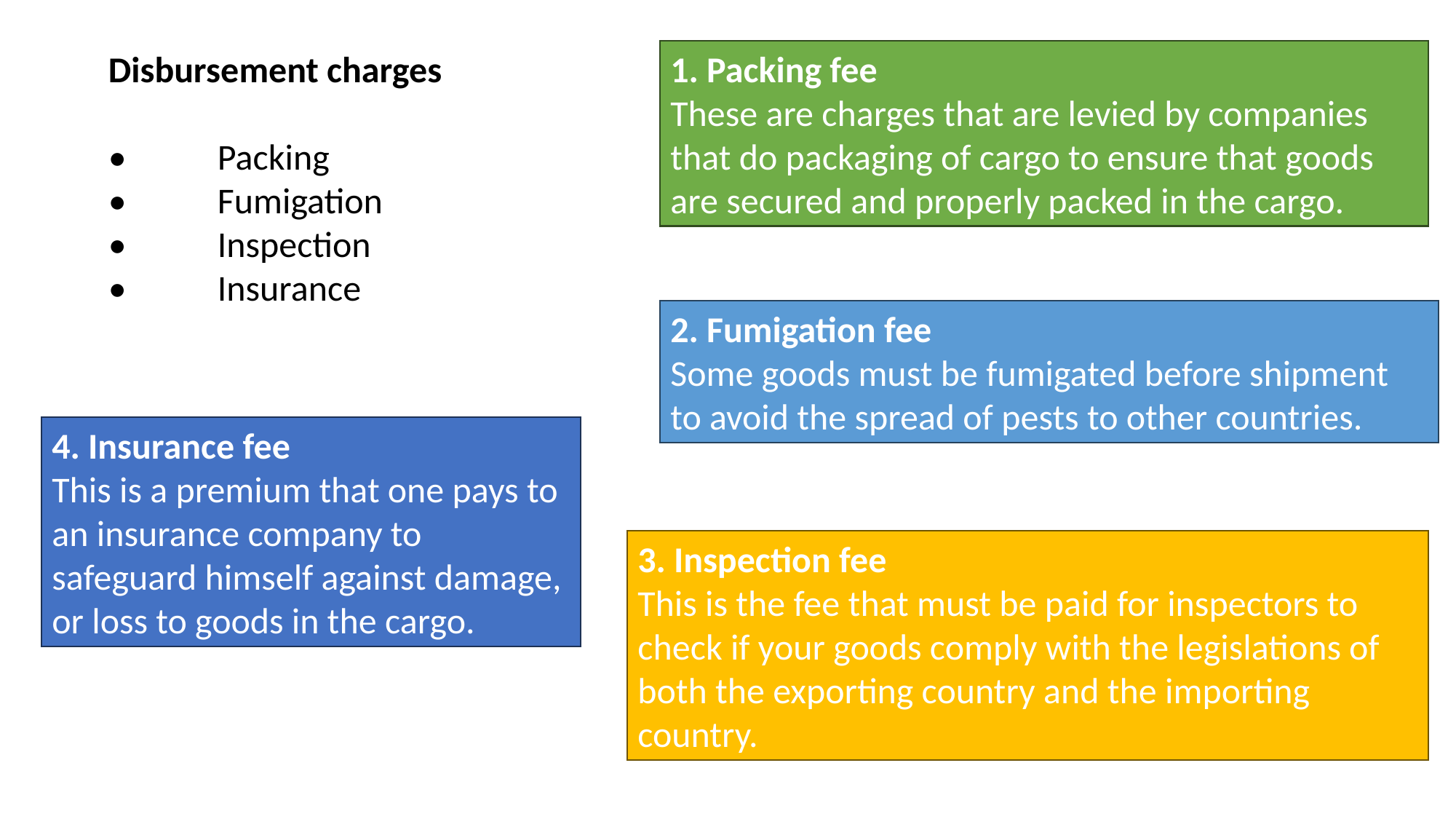

Disbursement charges

•	Packing
•	Fumigation
•	Inspection
•	Insurance
1. Packing fee
These are charges that are levied by companies that do packaging of cargo to ensure that goods are secured and properly packed in the cargo.
2. Fumigation fee
Some goods must be fumigated before shipment to avoid the spread of pests to other countries.
4. Insurance fee
This is a premium that one pays to an insurance company to safeguard himself against damage, or loss to goods in the cargo.
3. Inspection fee
This is the fee that must be paid for inspectors to check if your goods comply with the legislations of both the exporting country and the importing country.